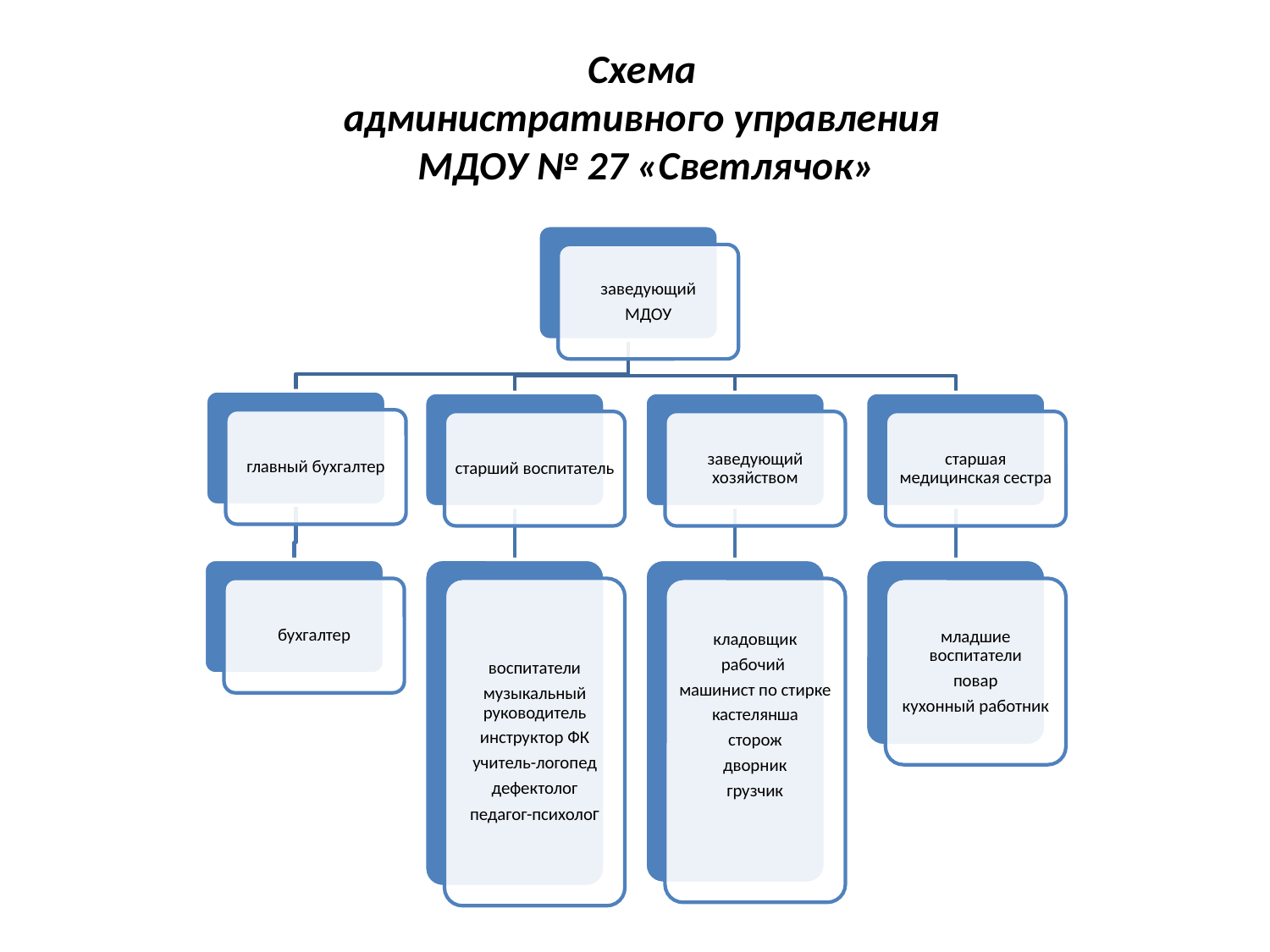

# Схема административного управления МДОУ № 27 «Светлячок»
заведующий
МДОУ
главный бухгалтер
бухгалтер
старший воспитатель
воспитатели
музыкальный руководитель
инструктор ФК
учитель-логопед
дефектолог
педагог-психолог
заведующий хозяйством
кладовщик
рабочий
машинист по стирке
кастелянша
сторож
дворник
грузчик

старшая медицинская сестра
младшие воспитатели
повар
кухонный работник